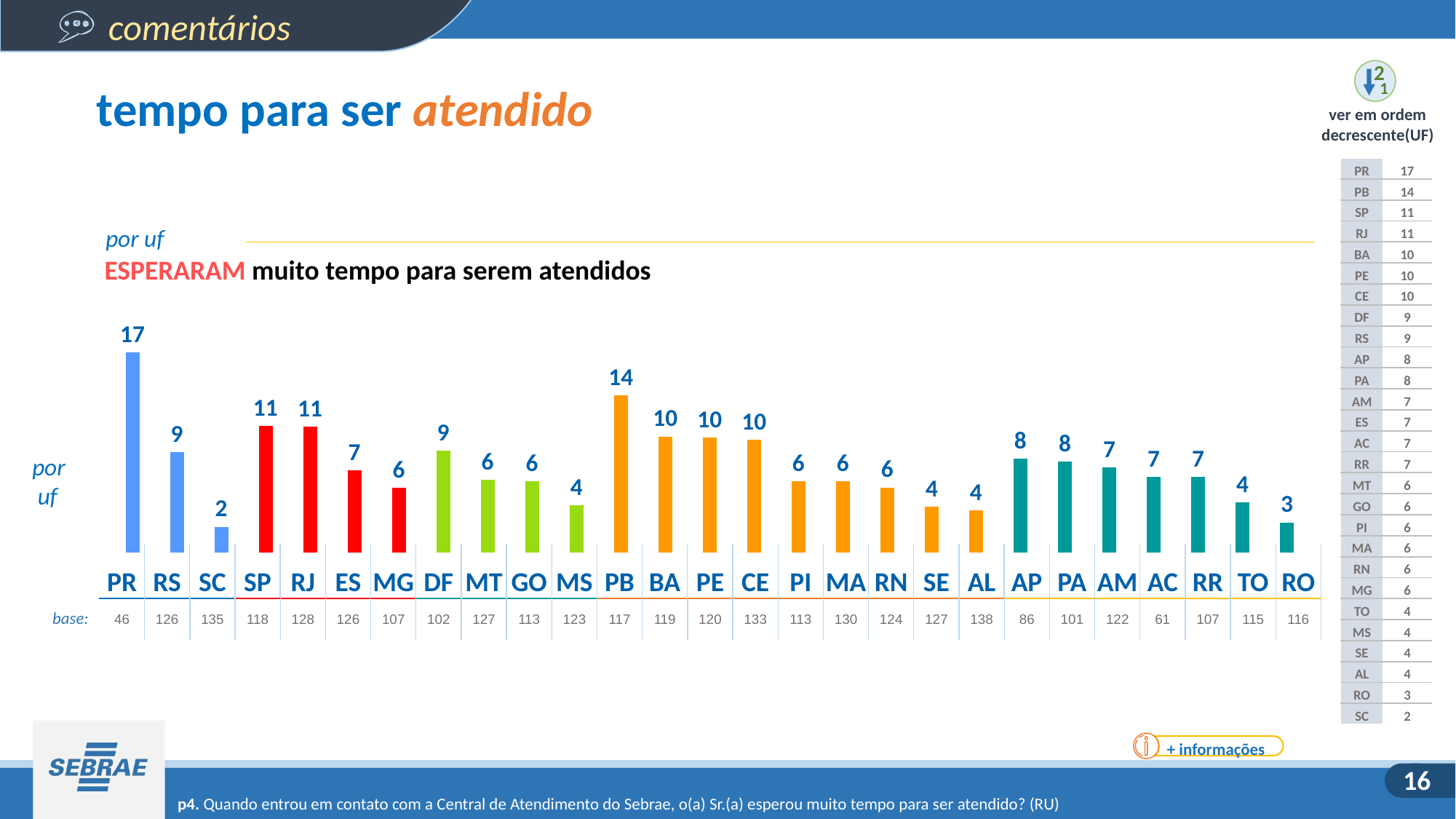

2

1
ver em ordem decrescente(UF)
tempo para ser atendido
| PR | 17 |
| --- | --- |
| PB | 14 |
| SP | 11 |
| RJ | 11 |
| BA | 10 |
| PE | 10 |
| CE | 10 |
| DF | 9 |
| RS | 9 |
| AP | 8 |
| PA | 8 |
| AM | 7 |
| ES | 7 |
| AC | 7 |
| RR | 7 |
| MT | 6 |
| GO | 6 |
| PI | 6 |
| MA | 6 |
| RN | 6 |
| MG | 6 |
| TO | 4 |
| MS | 4 |
| SE | 4 |
| AL | 4 |
| RO | 3 |
| SC | 2 |
por uf
ESPERARAM muito tempo para serem atendidos

### Chart

| Category | Série 1 |
|---|---|
| Categoria 1 | 17.391304347826086 |
| Categoria 2 | 8.73015873015876 |
| Categoria 3 | 2.2222222222222276 |
| Categoria 4 | 11.016949152542376 |
por  uf
| PR | RS | SC | SP | RJ | ES | MG | DF | MT | GO | MS | PB | BA | PE | CE | PI | MA | RN | SE | AL | AP | PA | AM | AC | RR | TO | RO |
| --- | --- | --- | --- | --- | --- | --- | --- | --- | --- | --- | --- | --- | --- | --- | --- | --- | --- | --- | --- | --- | --- | --- | --- | --- | --- | --- |
| 46 | 126 | 135 | 118 | 128 | 126 | 107 | 102 | 127 | 113 | 123 | 117 | 119 | 120 | 133 | 113 | 130 | 124 | 127 | 138 | 86 | 101 | 122 | 61 | 107 | 115 | 116 |
| --- | --- | --- | --- | --- | --- | --- | --- | --- | --- | --- | --- | --- | --- | --- | --- | --- | --- | --- | --- | --- | --- | --- | --- | --- | --- | --- |
base:
+ informações

p4. Quando entrou em contato com a Central de Atendimento do Sebrae, o(a) Sr.(a) esperou muito tempo para ser atendido? (RU)